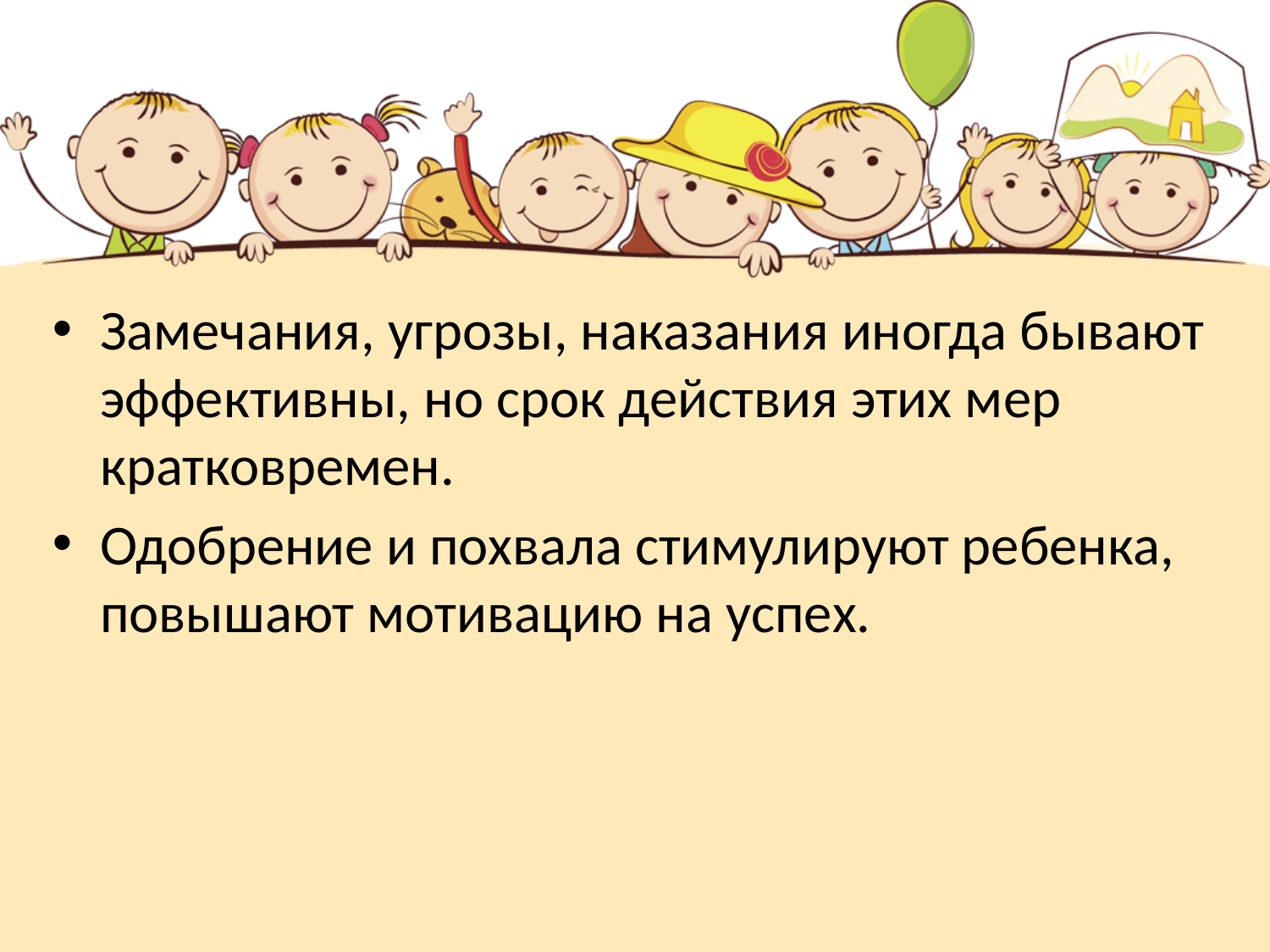

Замечания, угрозы, наказания иногда бывают эффективны, но срок действия этих мер кратковремен.
Одобрение и похвала стимулируют ребенка, повышают мотивацию на успех.